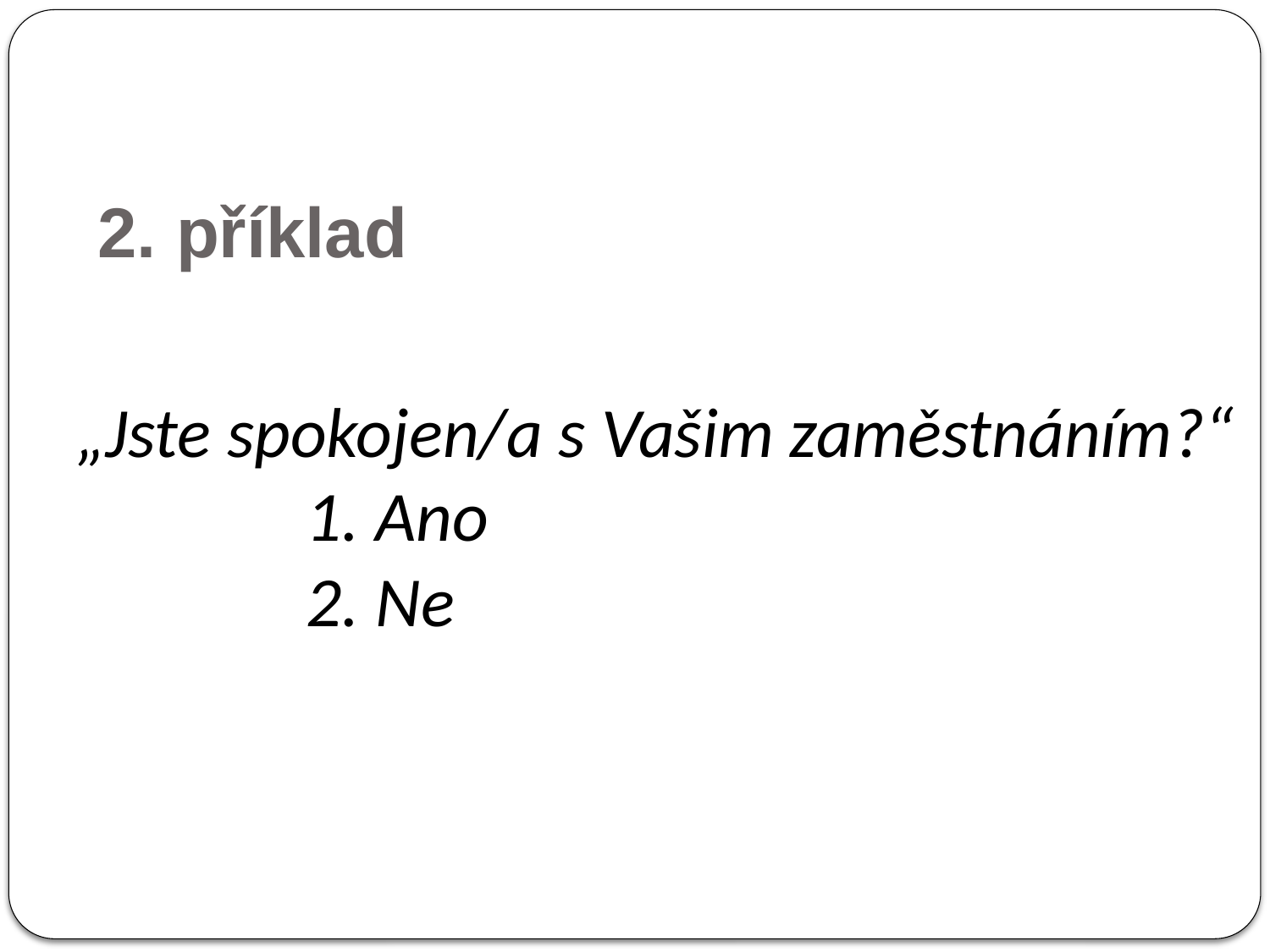

# 2. příklad
„Jste spokojen/a s Vašim zaměstnáním?“
		1. Ano
		2. Ne